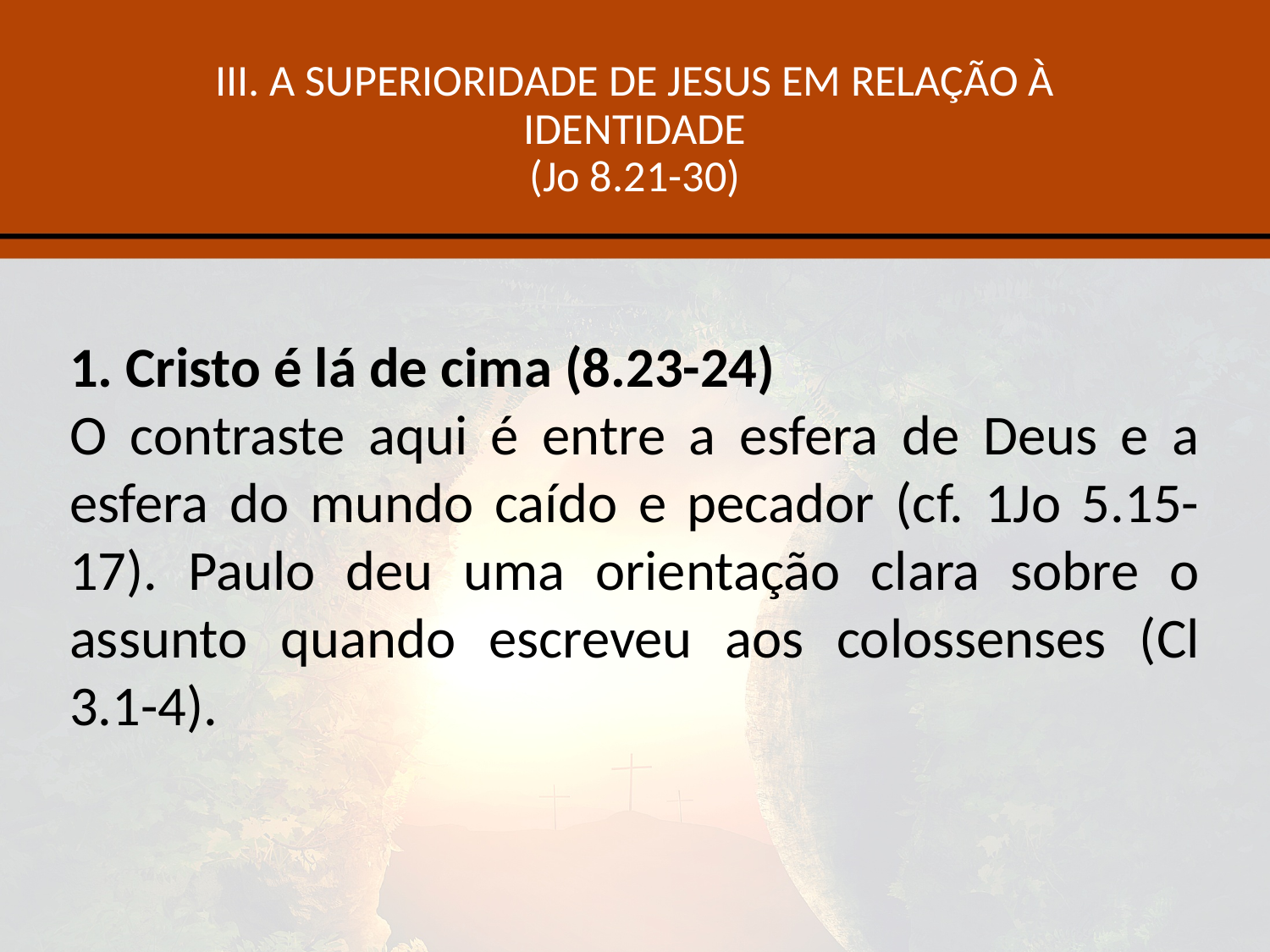

# III. A SUPERIORIDADE DE JESUS EM RELAÇÃO À IDENTIDADE (Jo 8.21-30)
1. Cristo é lá de cima (8.23-24)
O contraste aqui é entre a esfera de Deus e a esfera do mundo caído e pecador (cf. 1Jo 5.15-17). Paulo deu uma orientação clara sobre o assunto quando escreveu aos colossenses (Cl 3.1-4).